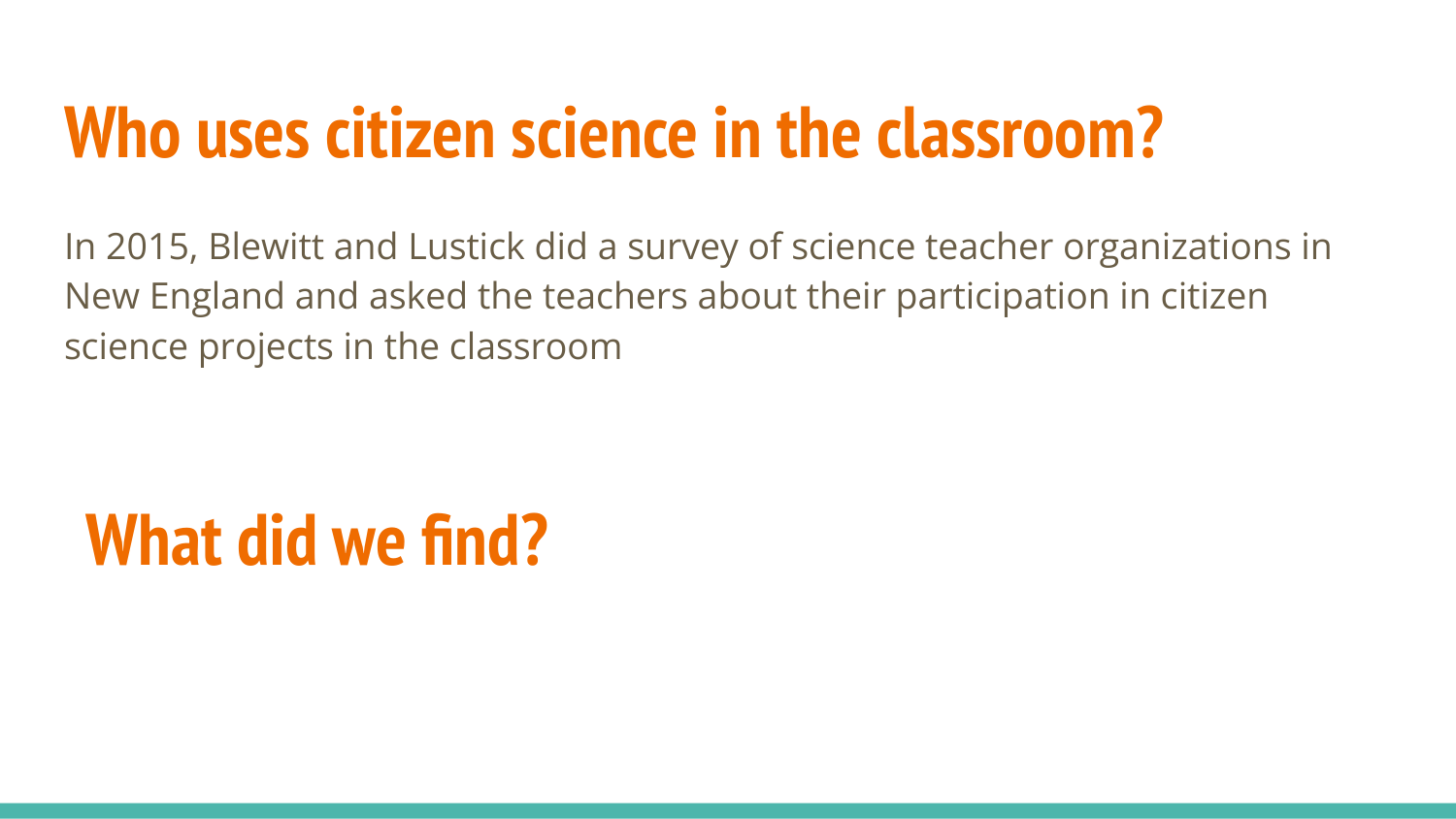

# Who uses citizen science in the classroom?
In 2015, Blewitt and Lustick did a survey of science teacher organizations in New England and asked the teachers about their participation in citizen science projects in the classroom
What did we find?